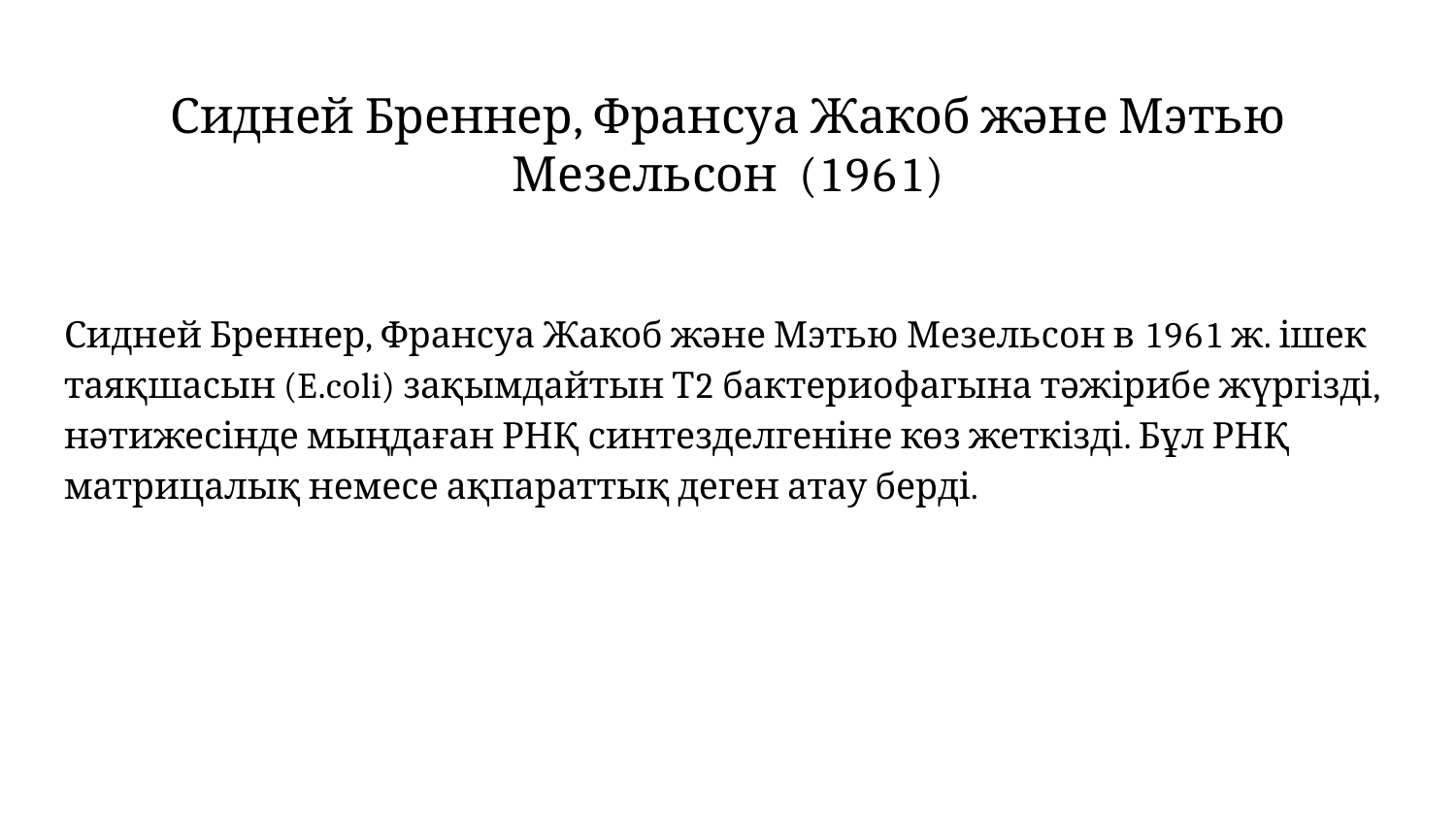

# Сидней Бреннер, Франсуа Жакоб және Мэтью Мезельсон  (1961)

Сидней Бреннер, Франсуа Жакоб және Мэтью Мезельсон в 1961 ж. ішек таяқшасын (E.coli) зақымдайтын Т2 бактериофагына тәжірибе жүргізді, нәтижесінде мыңдаған РНҚ синтезделгеніне көз жеткізді. Бұл РНҚ матрицалық немесе ақпараттық деген атау берді.